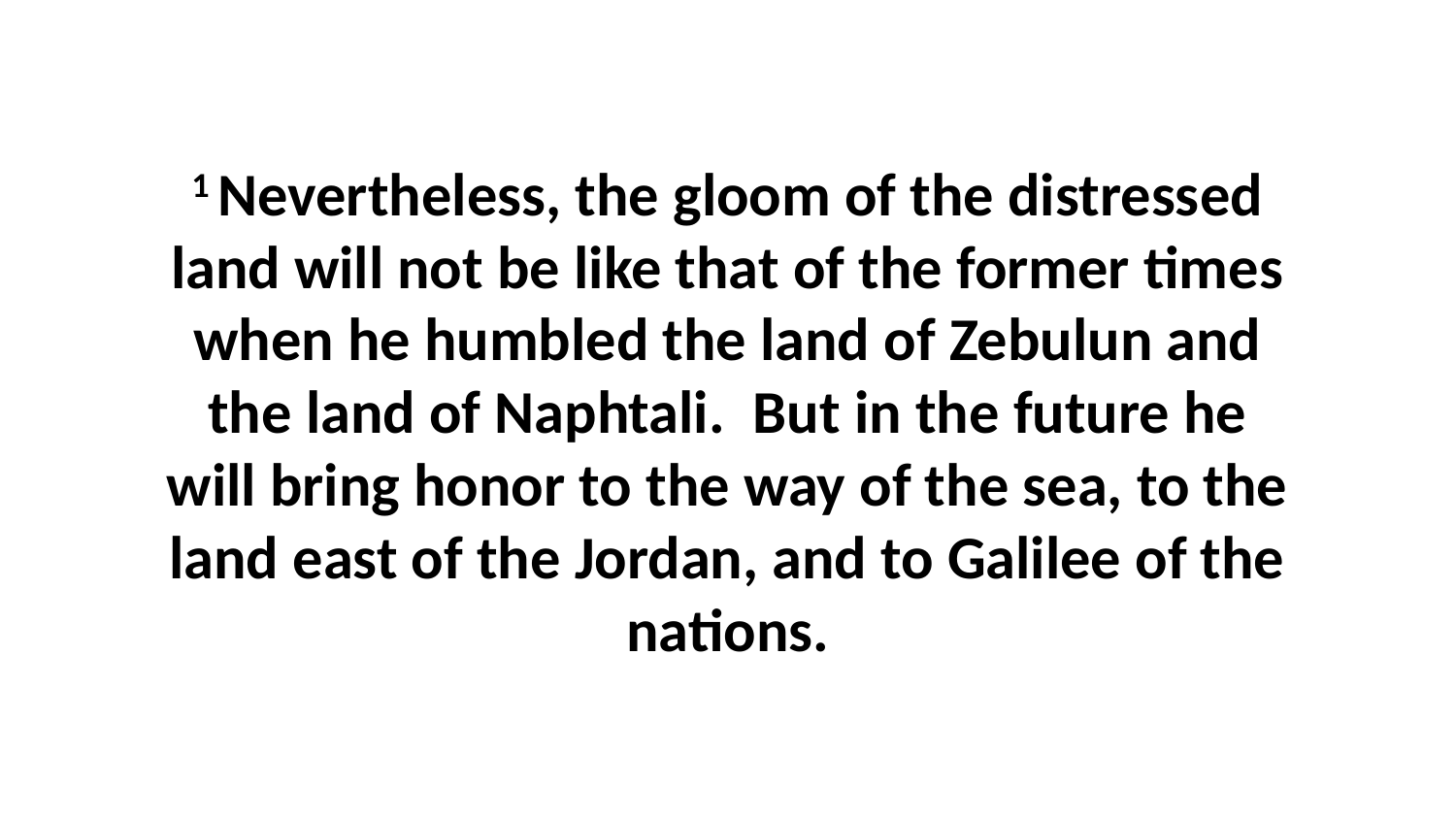

1 Nevertheless, the gloom of the distressed land will not be like that of the former times when he humbled the land of Zebulun and the land of Naphtali.  But in the future he will bring honor to the way of the sea, to the land east of the Jordan, and to Galilee of the nations.